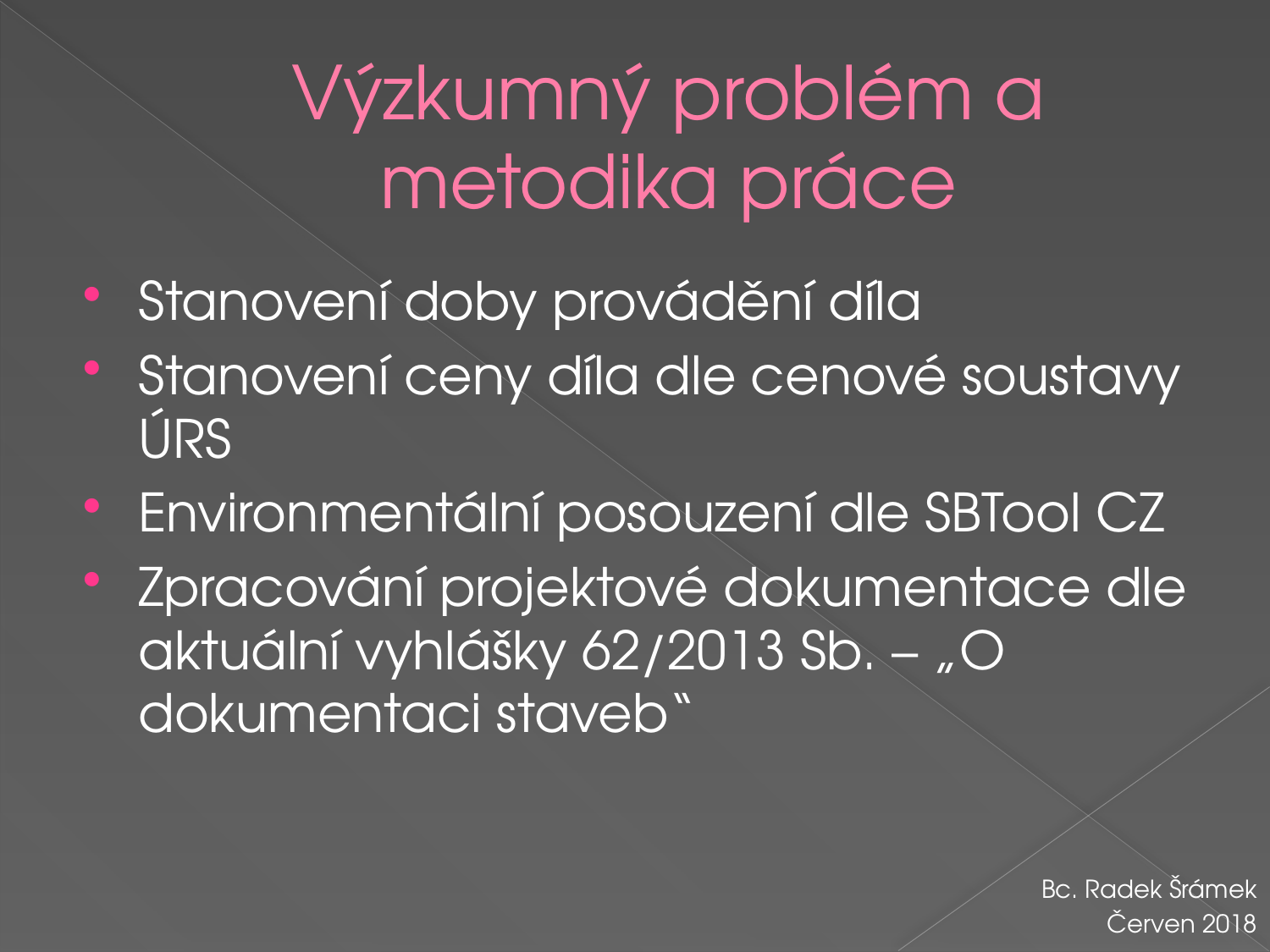

# Výzkumný problém a metodika práce
Stanovení doby provádění díla
Stanovení ceny díla dle cenové soustavy ÚRS
Environmentální posouzení dle SBTool CZ
Zpracování projektové dokumentace dle aktuální vyhlášky 62/2013 Sb. – „O dokumentaci staveb“
Bc. Radek Šrámek
Červen 2018